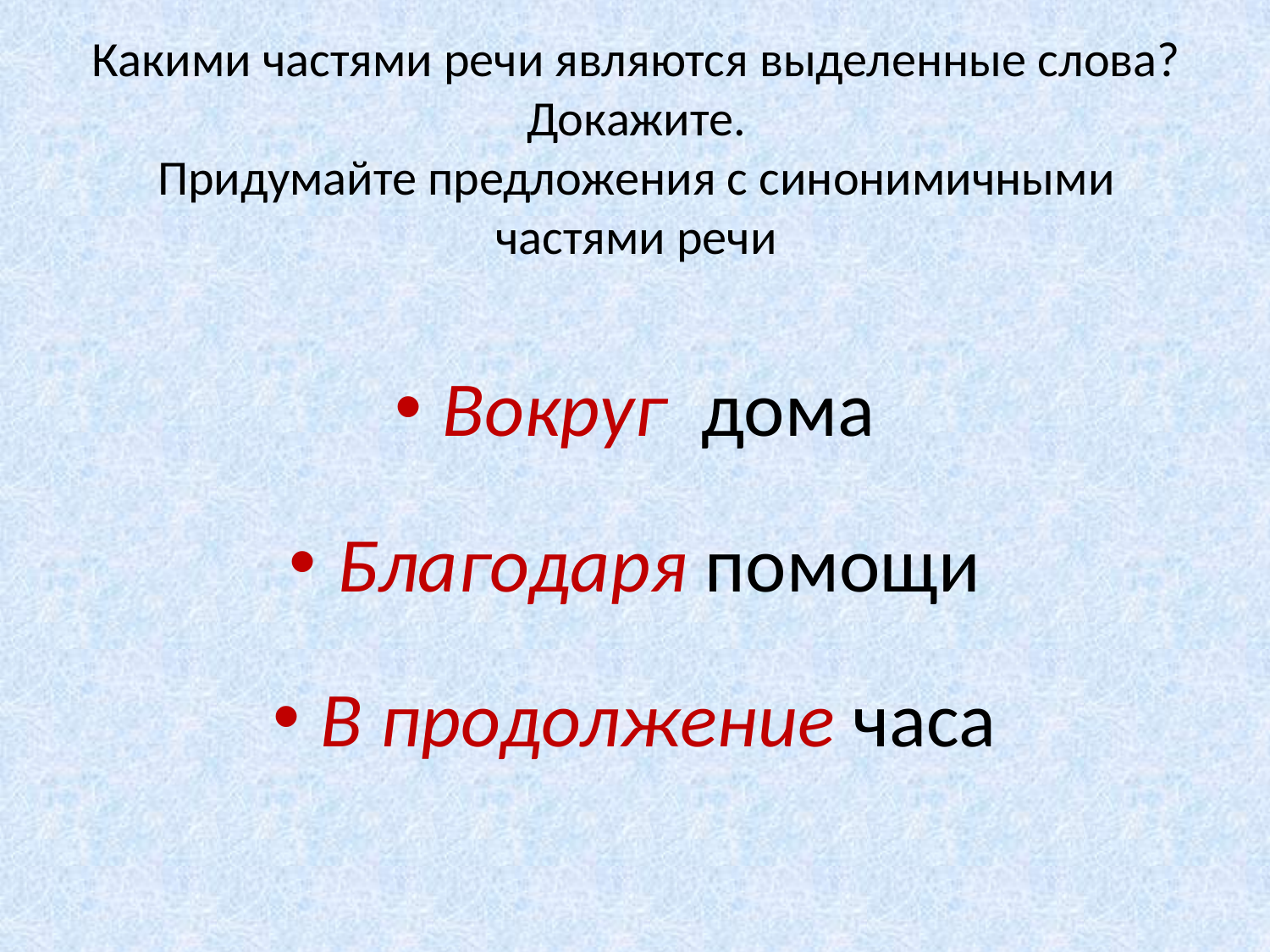

# Какими частями речи являются выделенные слова? Докажите. Придумайте предложения с синонимичными частями речи
Вокруг  дома
Благодаря помощи
В продолжение часа